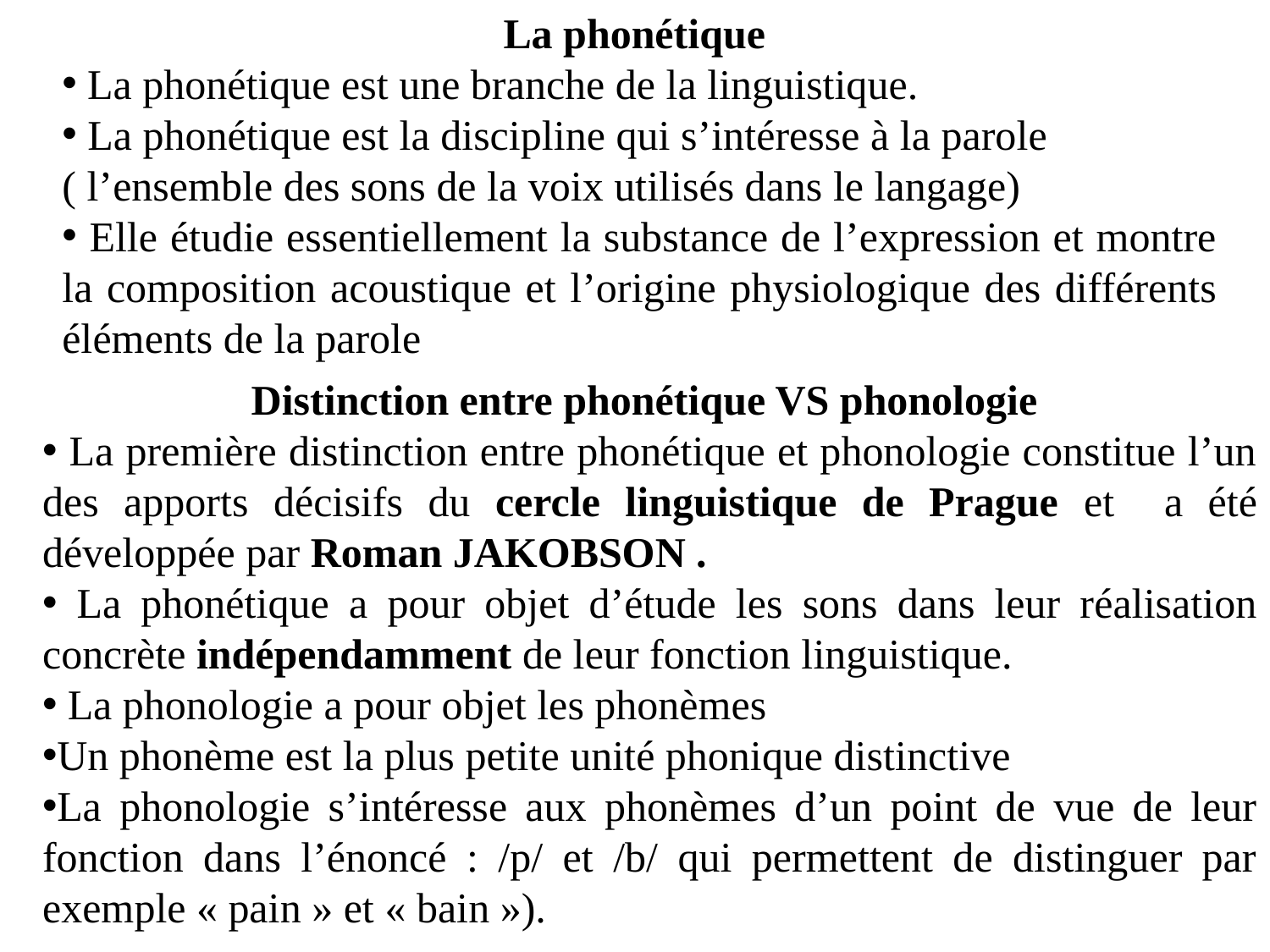

La phonétique
 La phonétique est une branche de la linguistique.
 La phonétique est la discipline qui s’intéresse à la parole                 ( l’ensemble des sons de la voix utilisés dans le langage)
 Elle étudie essentiellement la substance de l’expression et montre la composition acoustique et l’origine physiologique des différents éléments de la parole
Distinction entre phonétique VS phonologie
 La première distinction entre phonétique et phonologie constitue l’un des apports décisifs du cercle linguistique de Prague et  a été développée par Roman JAKOBSON .
 La phonétique a pour objet d’étude les sons dans leur réalisation concrète indépendamment de leur fonction linguistique.
 La phonologie a pour objet les phonèmes
Un phonème est la plus petite unité phonique distinctive
La phonologie s’intéresse aux phonèmes d’un point de vue de leur fonction dans l’énoncé : /p/ et /b/ qui permettent de distinguer par exemple « pain » et « bain »).